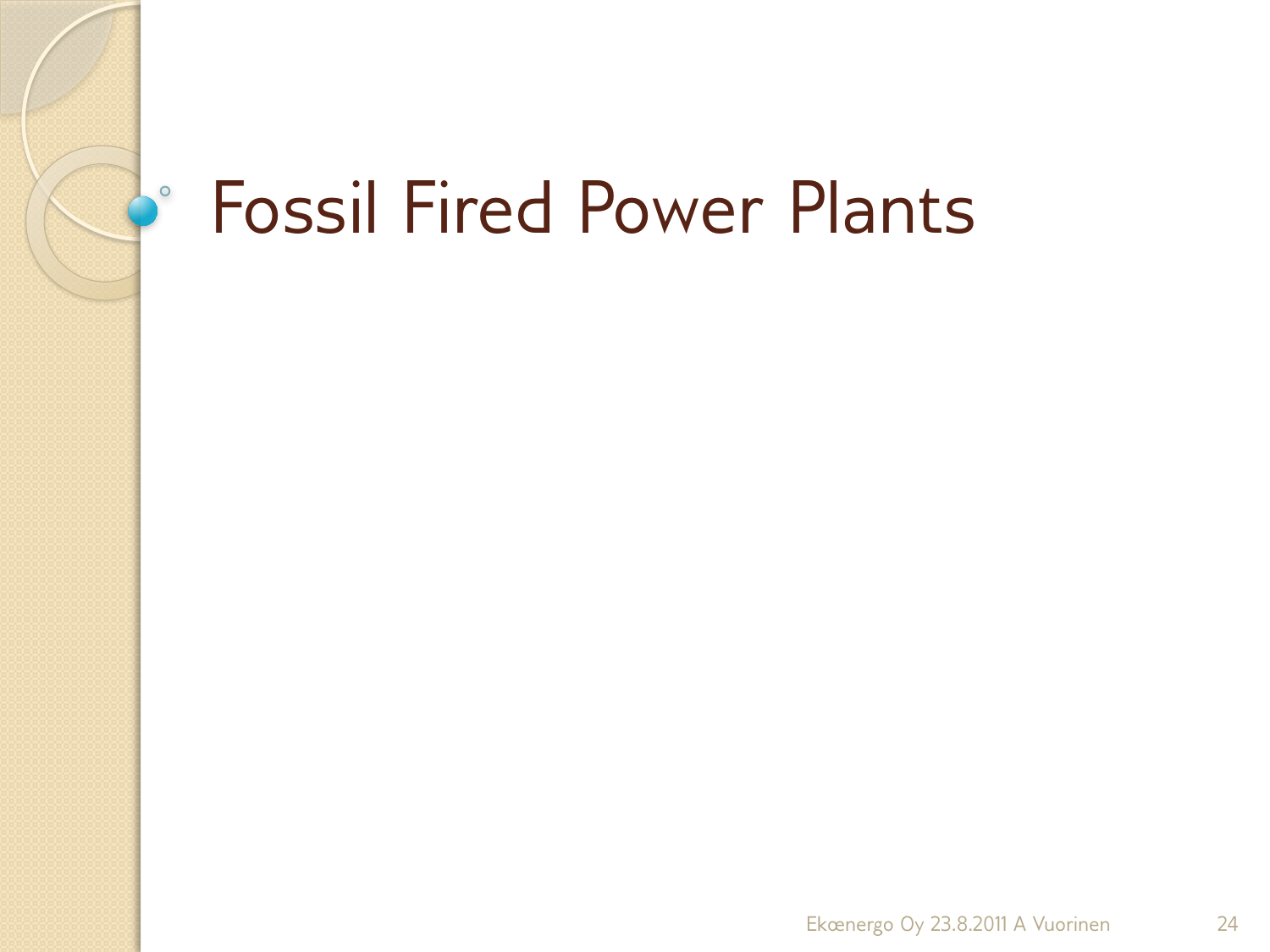

# Fossil Fired Power Plants
Ekoenergo Oy 23.8.2011 A Vuorinen
24